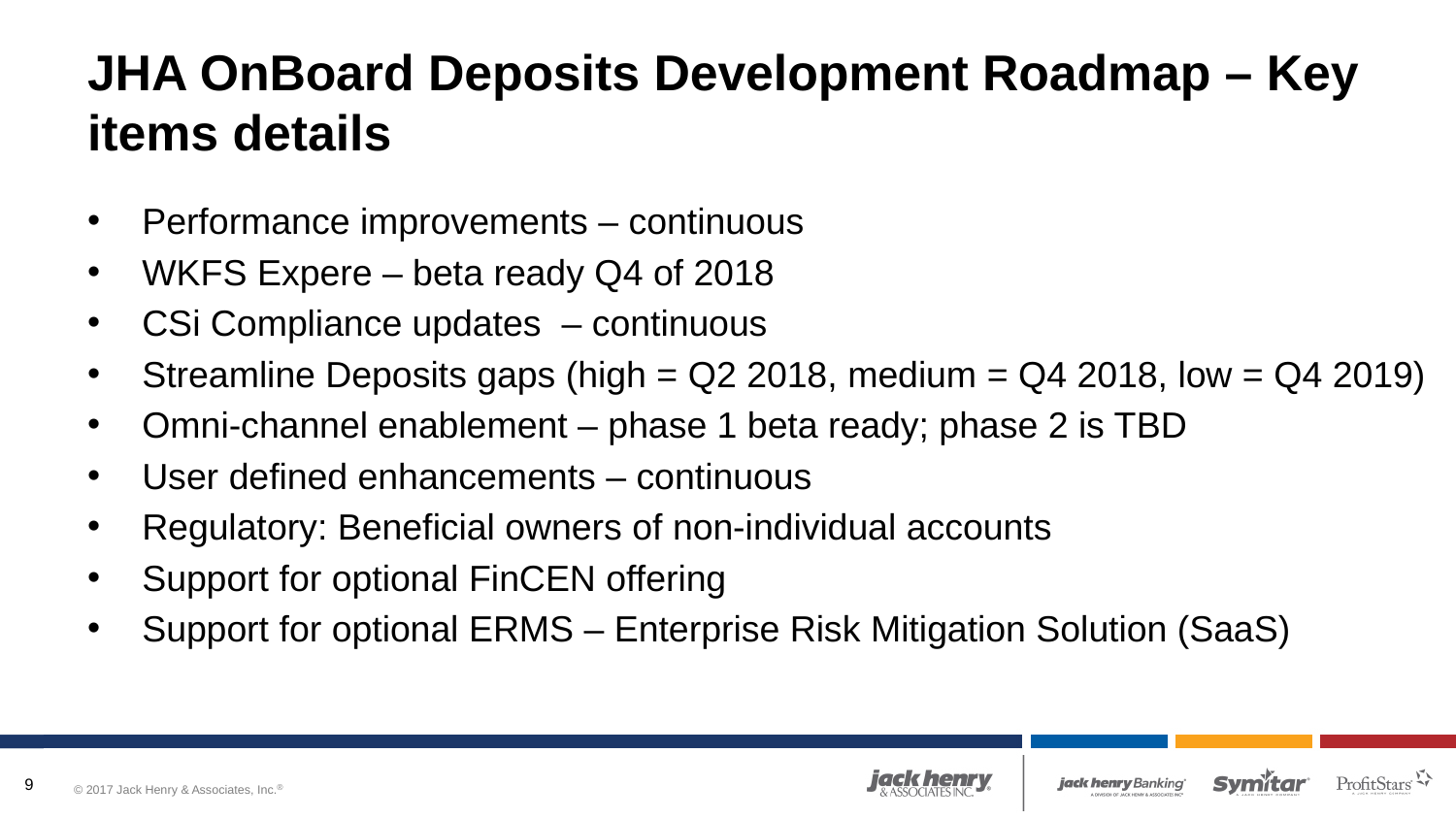

# JHA OnBoard Deposits Development Roadmap – Key items details
Performance improvements – continuous
WKFS Expere – beta ready Q4 of 2018
CSi Compliance updates  – continuous
Streamline Deposits gaps (high = Q2 2018, medium = Q4 2018, low = Q4 2019)
Omni-channel enablement – phase 1 beta ready; phase 2 is TBD
User defined enhancements – continuous
Regulatory: Beneficial owners of non-individual accounts
Support for optional FinCEN offering
Support for optional ERMS – Enterprise Risk Mitigation Solution (SaaS)